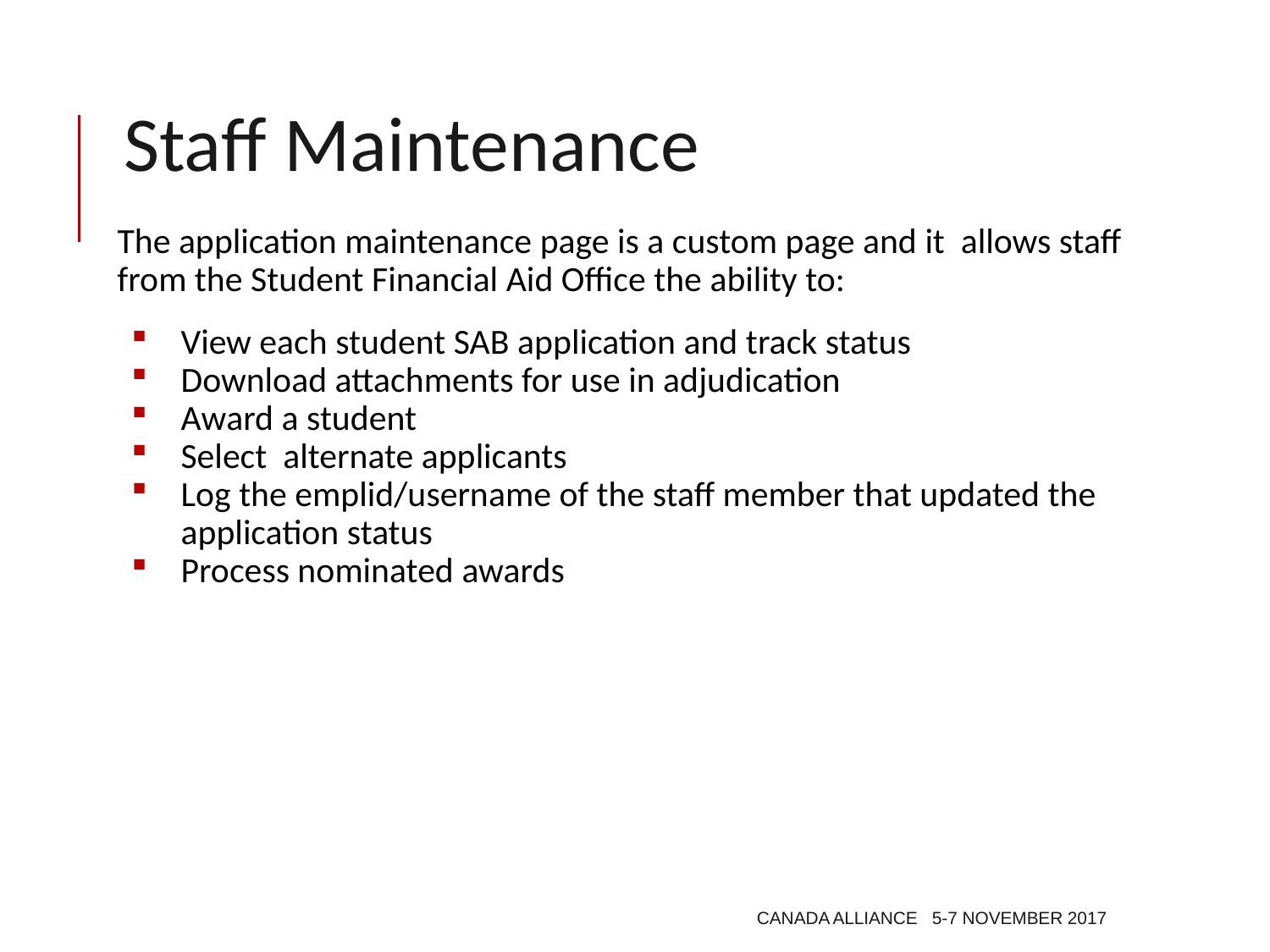

# Staff Maintenance
The application maintenance page is a custom page and it  allows staff from the Student Financial Aid Office the ability to:
View each student SAB application and track status
Download attachments for use in adjudication
Award a student
Select  alternate applicants
Log the emplid/username of the staff member that updated the application status
Process nominated awards

CANADA ALLIANCE   5-7 NOVEMBER 2017